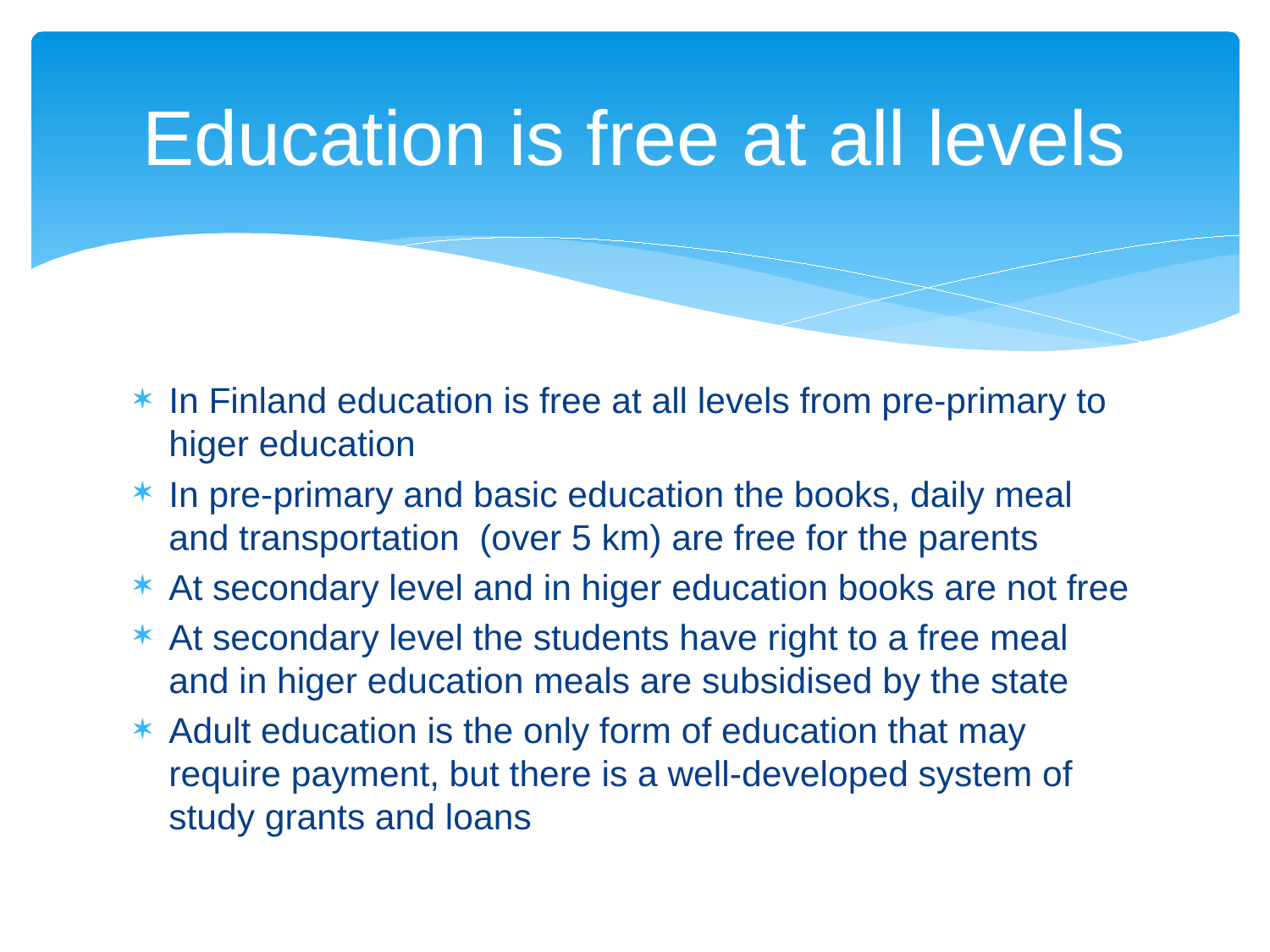

# Education is free at all levels
In Finland education is free at all levels from pre-primary to higer education
In pre-primary and basic education the books, daily meal and transportation  (over 5 km) are free for the parents
At secondary level and in higer education books are not free
At secondary level the students have right to a free meal and in higer education meals are subsidised by the state
Adult education is the only form of education that may require payment, but there is a well-developed system of study grants and loans